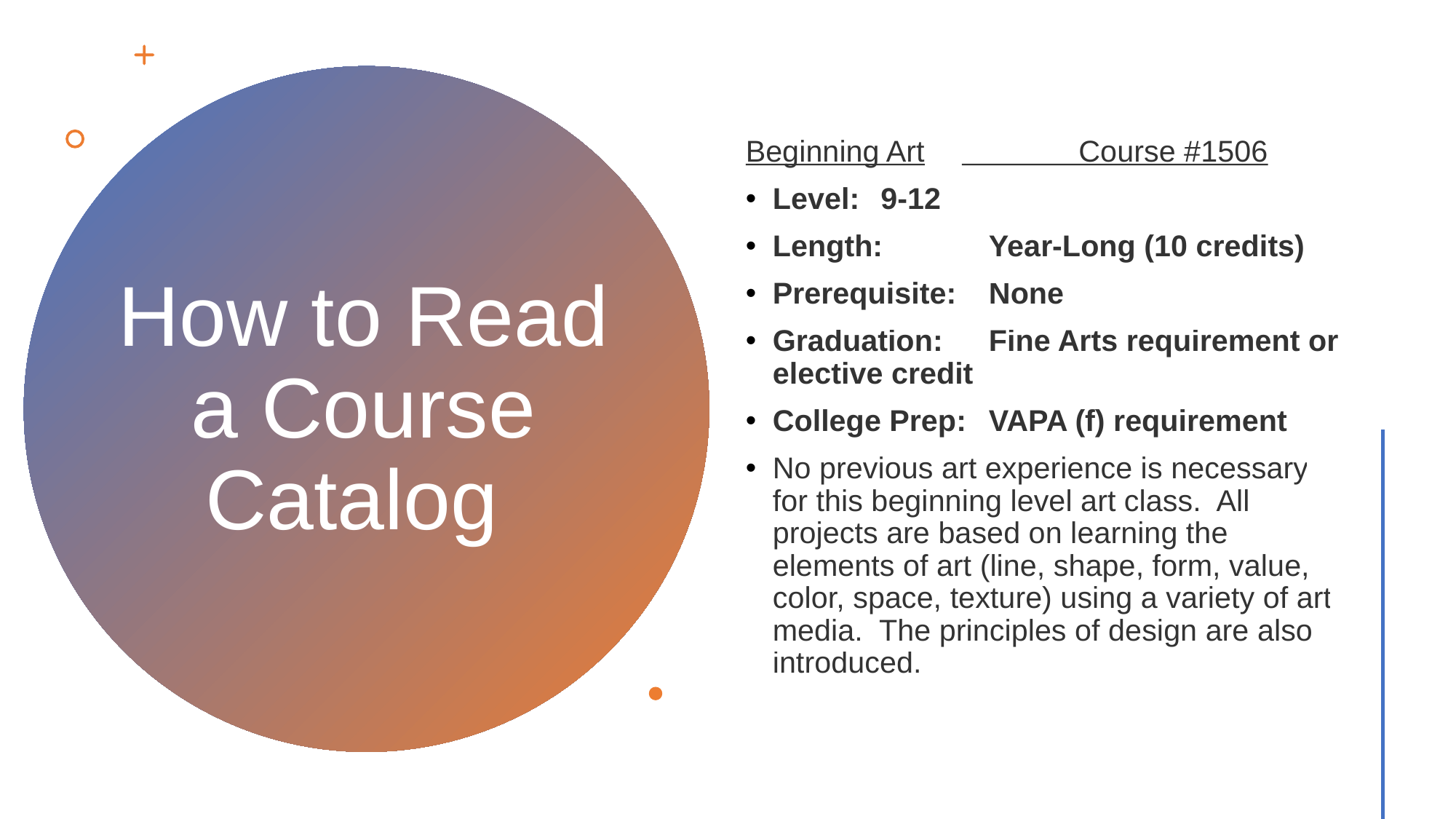

Beginning Art							              Course #1506
Level: 	9-12
Length:	Year-Long (10 credits)
Prerequisite: 	None
Graduation: 	Fine Arts requirement or elective credit
College Prep:	VAPA (f) requirement
No previous art experience is necessary for this beginning level art class.  All projects are based on learning the elements of art (line, shape, form, value, color, space, texture) using a variety of art media.  The principles of design are also introduced.

# How to Read a Course Catalog